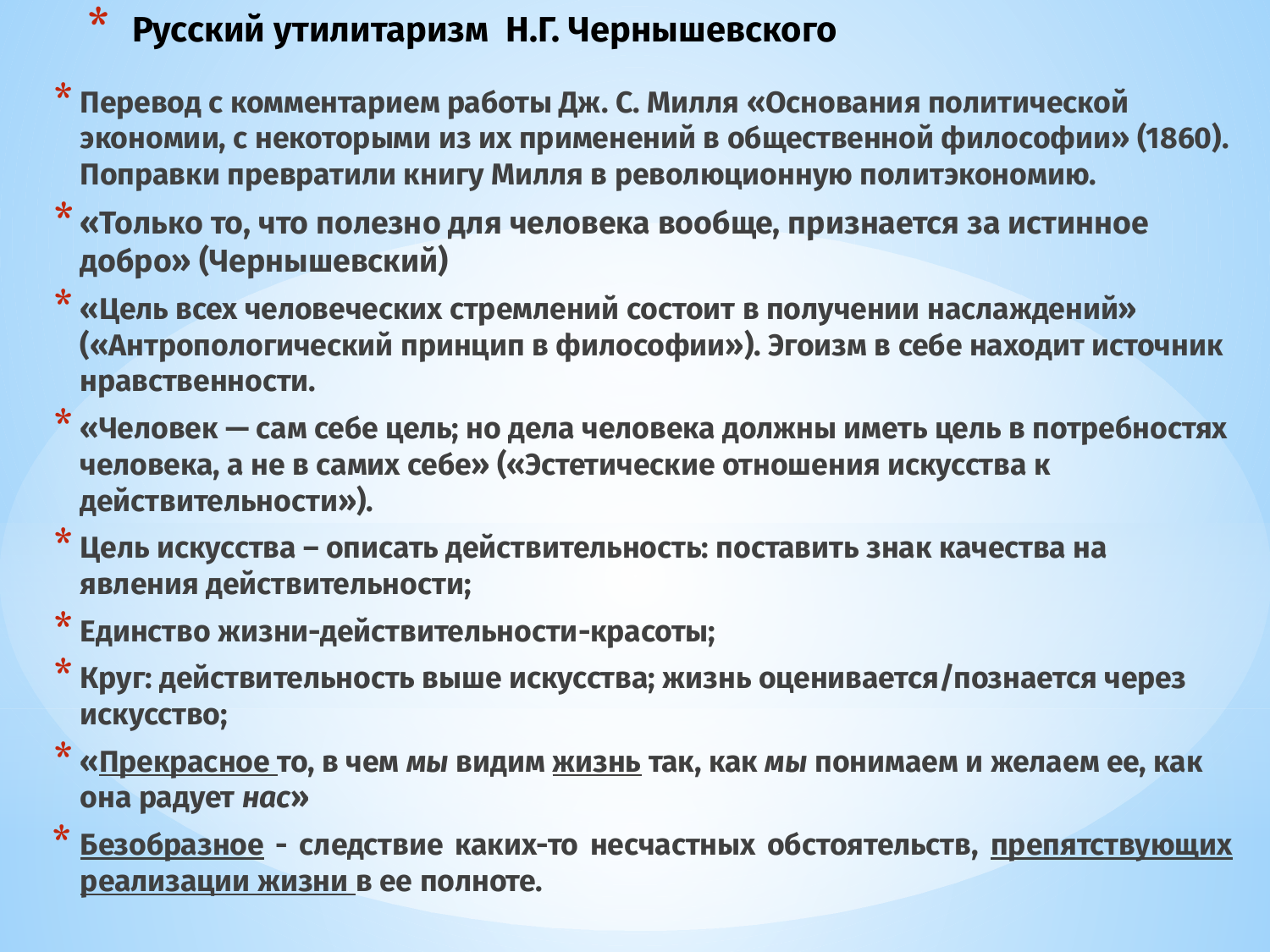

# Русский утилитаризм  Н.Г. Чернышевского
Перевод с комментарием работы Дж. С. Милля «Основания политической экономии, с некоторыми из их применений в общественной философии» (1860). Поправки превратили книгу Милля в революционную политэкономию.
«Только то, что полезно для человека вообще, признается за истинное добро» (Чернышевский)
«Цель всех человеческих стремлений состоит в получении наслаждений» («Антропологический принцип в философии»). Эгоизм в себе находит источник нравственности.
«Человек — сам себе цель; но дела человека должны иметь цель в потребностях человека, а не в самих себе» («Эстетические отношения искусства к действительности»).
Цель искусства – описать действительность: поставить знак качества на явления действительности;
Единство жизни-действительности-красоты;
Круг: действительность выше искусства; жизнь оценивается/познается через  искусство;
«Прекрасное то, в чем мы видим жизнь так, как мы понимаем и желаем ее, как она радует нас»
Безобразное - следствие каких-то несчастных обстоятельств, препятствующих реализации жизни в ее полноте.